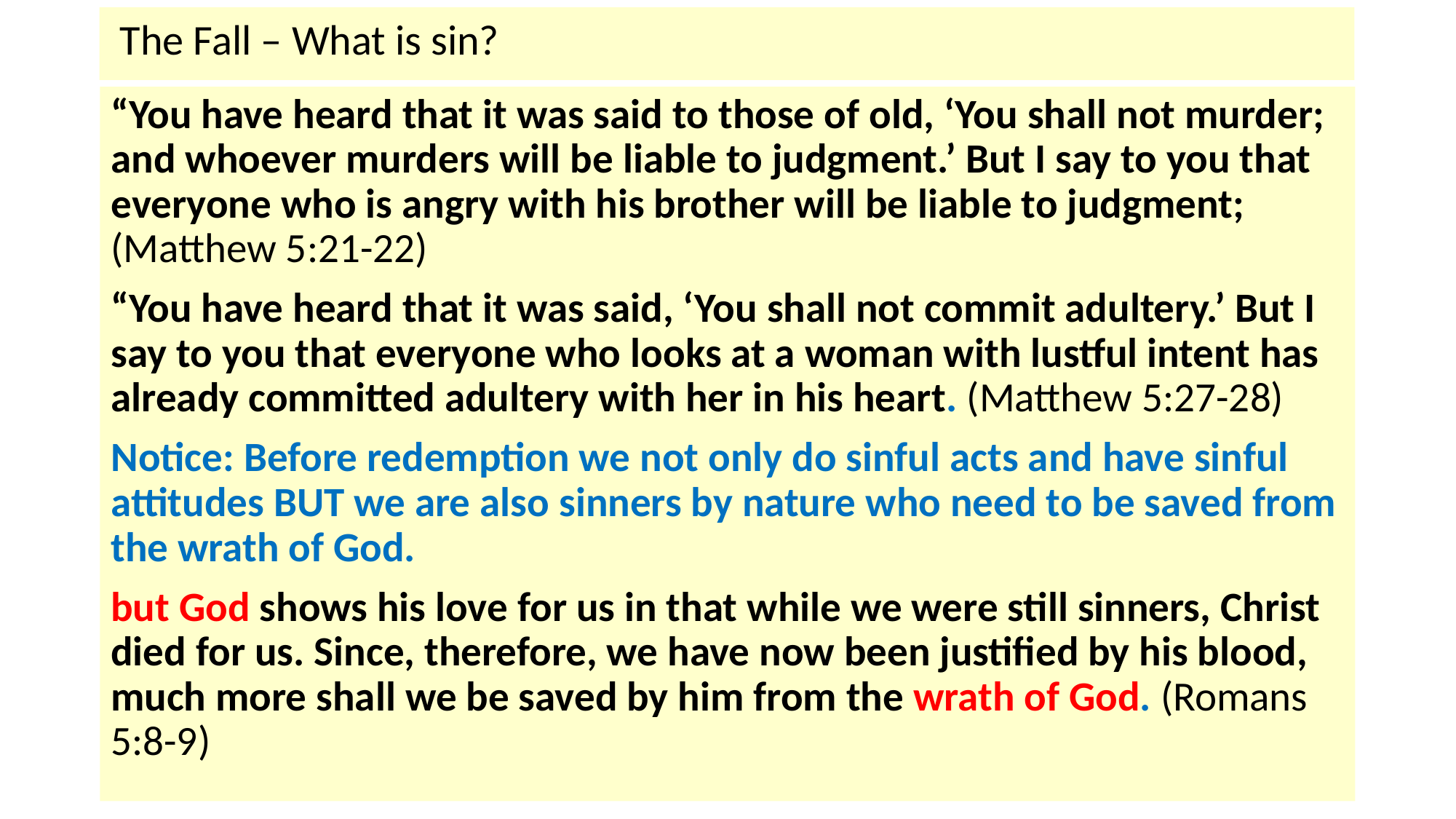

# The Fall – What is sin?
“You have heard that it was said to those of old, ‘You shall not murder; and whoever murders will be liable to judgment.’ But I say to you that everyone who is angry with his brother will be liable to judgment; (Matthew 5:21-22)
“You have heard that it was said, ‘You shall not commit adultery.’ But I say to you that everyone who looks at a woman with lustful intent has already committed adultery with her in his heart. (Matthew 5:27-28)
Notice: Before redemption we not only do sinful acts and have sinful attitudes BUT we are also sinners by nature who need to be saved from the wrath of God.
but God shows his love for us in that while we were still sinners, Christ died for us. Since, therefore, we have now been justified by his blood, much more shall we be saved by him from the wrath of God. (Romans 5:8-9)